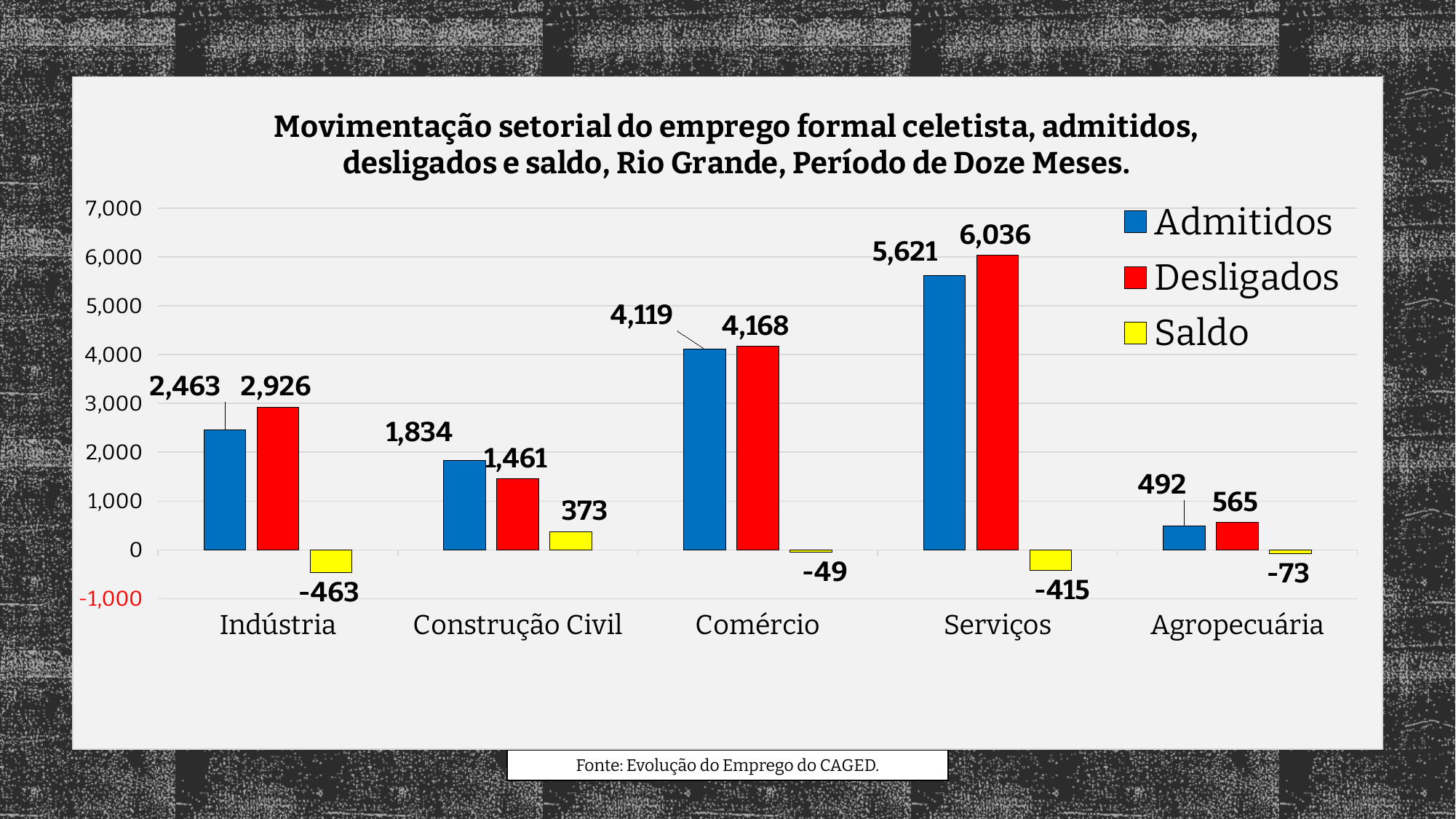

### Chart: Movimentação setorial do emprego formal celetista, admitidos, desligados e saldo, Rio Grande, Período de Doze Meses.

| Category | Admitidos | Desligados | Saldo |
|---|---|---|---|
| Indústria | 2463.0 | 2926.0 | -463.0 |
| Construção Civil | 1834.0 | 1461.0 | 373.0 |
| Comércio | 4119.0 | 4168.0 | -49.0 |
| Serviços | 5621.0 | 6036.0 | -415.0 |
| Agropecuária | 492.0 | 565.0 | -73.0 |
Fonte: Evolução do Emprego do CAGED.